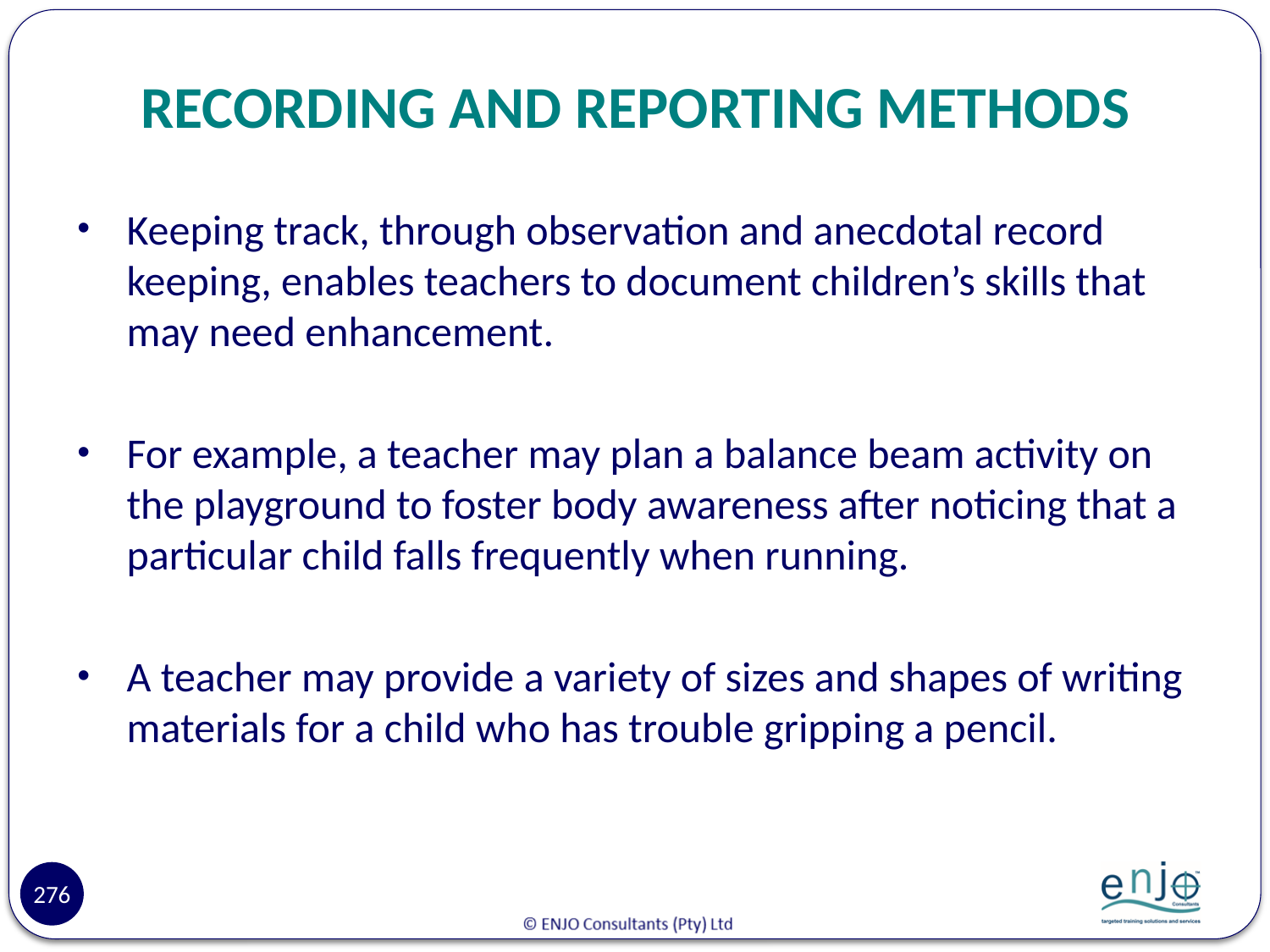

# RECORDING AND REPORTING METHODS
Keeping track, through observation and anecdotal record keeping, enables teachers to document children’s skills that may need enhancement.

For example, a teacher may plan a balance beam activity on the playground to foster body awareness after noticing that a particular child falls frequently when running.

A teacher may provide a variety of sizes and shapes of writing materials for a child who has trouble gripping a pencil.

276